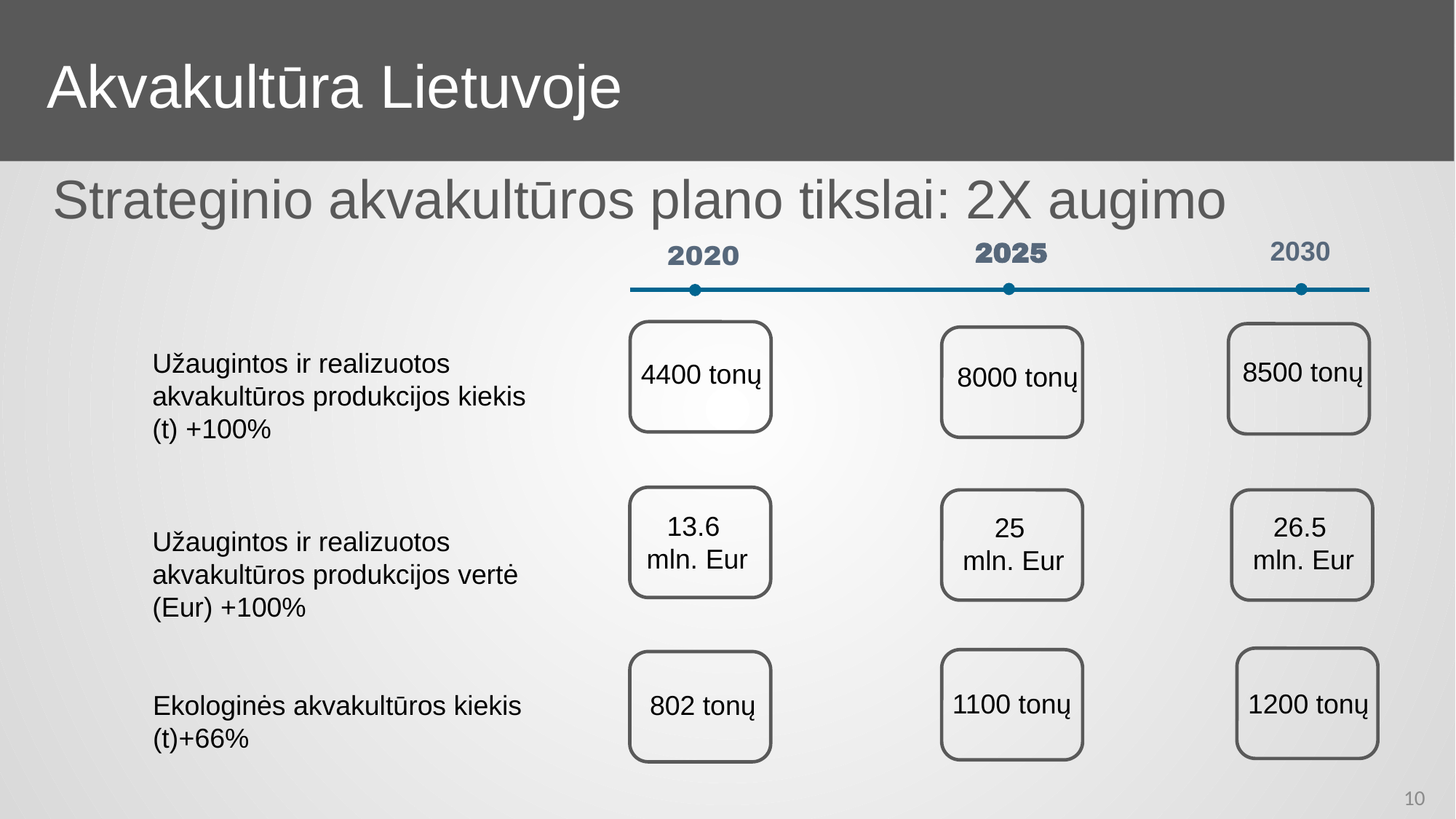

Akvakultūra Lietuvoje
 Strateginio akvakultūros plano tikslai: 2X augimo
2030
2025
2020

Užaugintos ir realizuotos akvakultūros produkcijos kiekis (t) +100%

8500 tonų
4400 tonų
8000 tonų

13.6
mln. Eur
26.5
mln. Eur
25
mln. Eur
Užaugintos ir realizuotos akvakultūros produkcijos vertė (Eur) +100%

1100 tonų
1200 tonų
Ekologinės akvakultūros kiekis (t)+66%

802 tonų
10